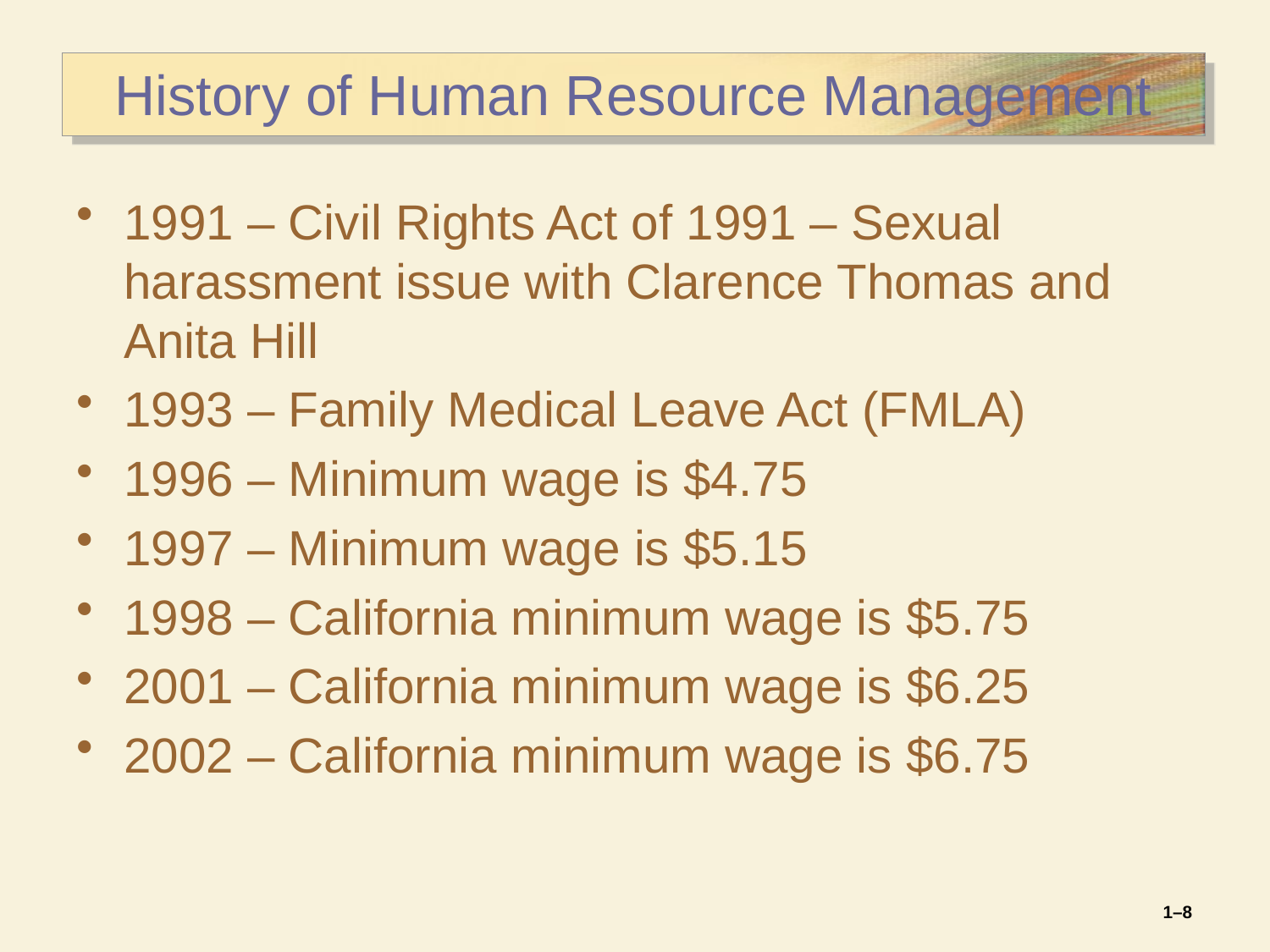

# History of Human Resource Management
1991 – Civil Rights Act of 1991 – Sexual harassment issue with Clarence Thomas and Anita Hill
1993 – Family Medical Leave Act (FMLA)
1996 – Minimum wage is $4.75
1997 – Minimum wage is $5.15
1998 – California minimum wage is $5.75
2001 – California minimum wage is $6.25
2002 – California minimum wage is $6.75

1–8